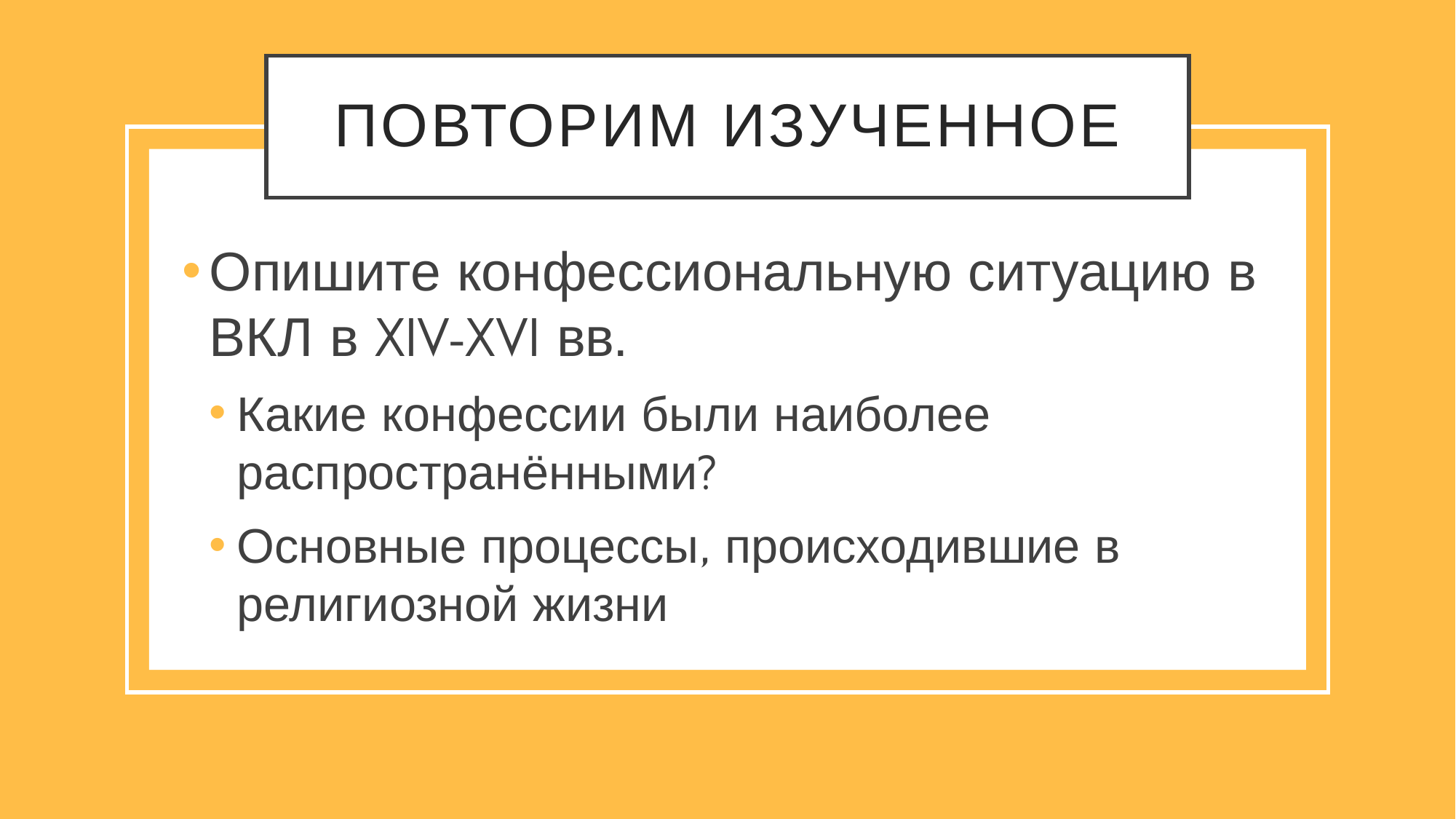

# Повторим изученное

Опишите конфессиональную ситуацию в ВКЛ в XIV-XVI вв.
Какие конфессии были наиболее распространёнными?
Основные процессы, происходившие в религиозной жизни